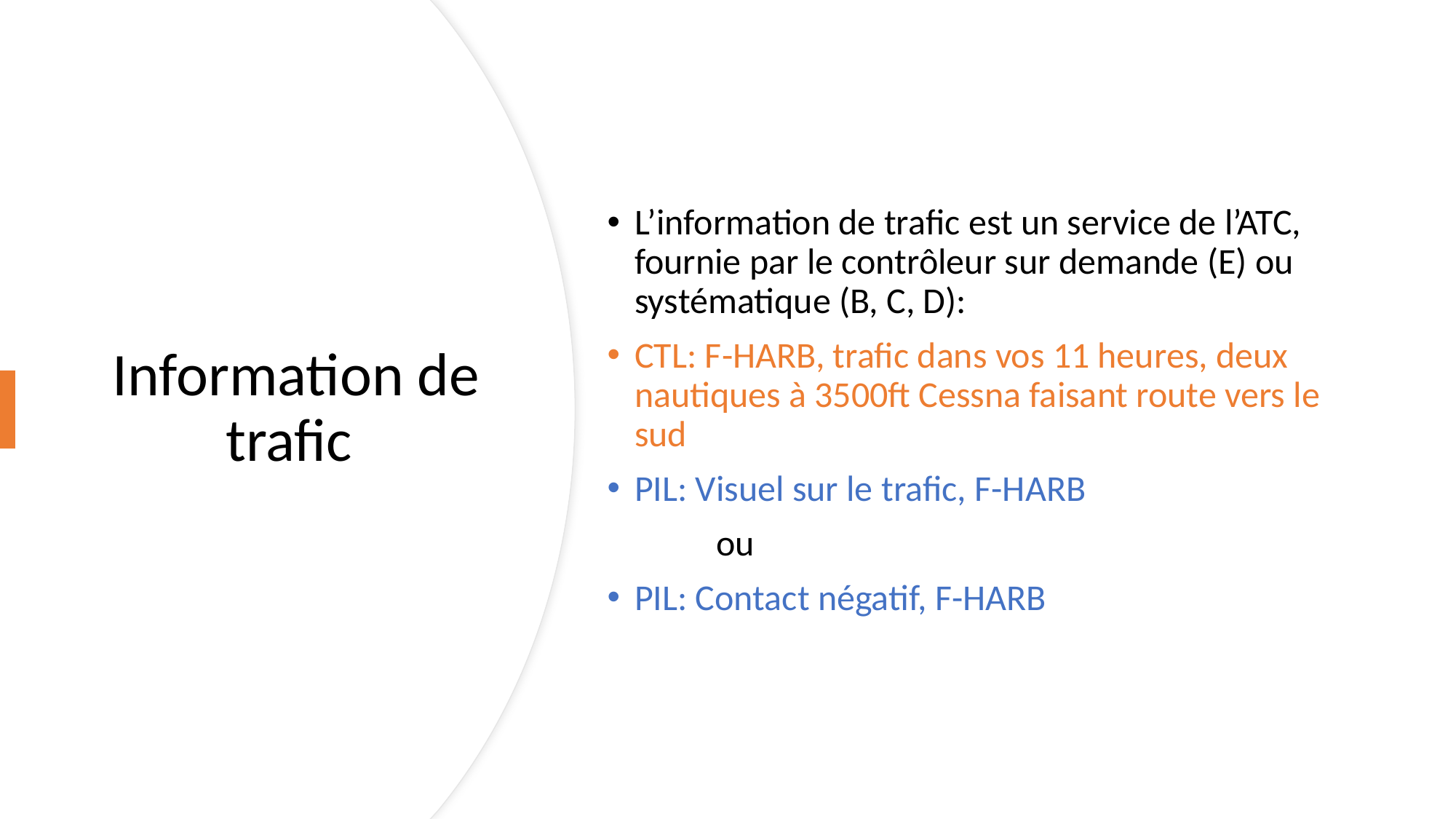

L’information de trafic est un service de l’ATC, fournie par le contrôleur sur demande (E) ou systématique (B, C, D):
CTL: F-HARB, trafic dans vos 11 heures, deux nautiques à 3500ft Cessna faisant route vers le sud
PIL: Visuel sur le trafic, F-HARB
	ou
PIL: Contact négatif, F-HARB

# Information de trafic